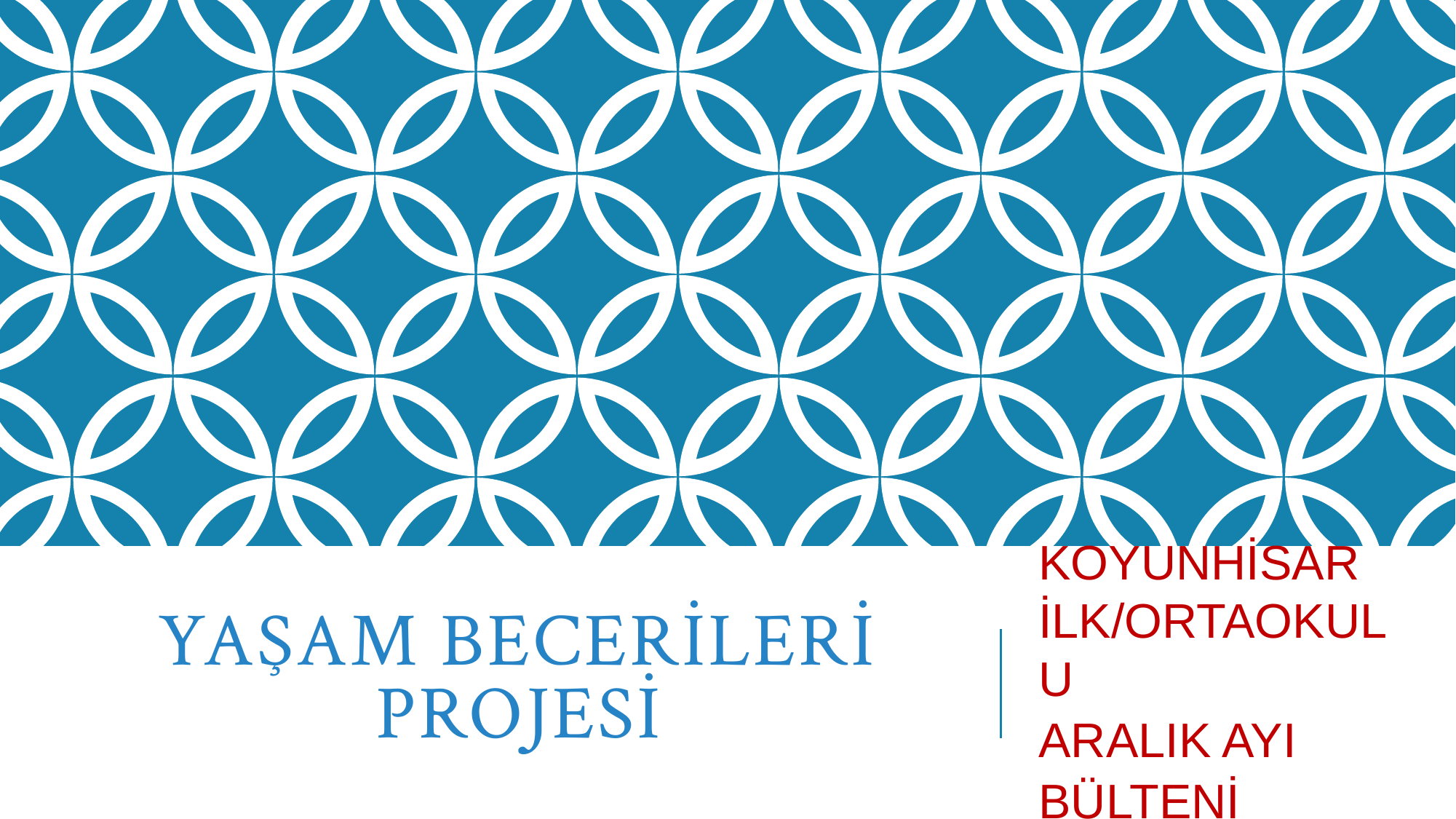

# YAŞAM BECERİLERİ PROJESİ
KOYUNHİSAR İLK/ORTAOKULU
ARALIK AYI
BÜLTENİ